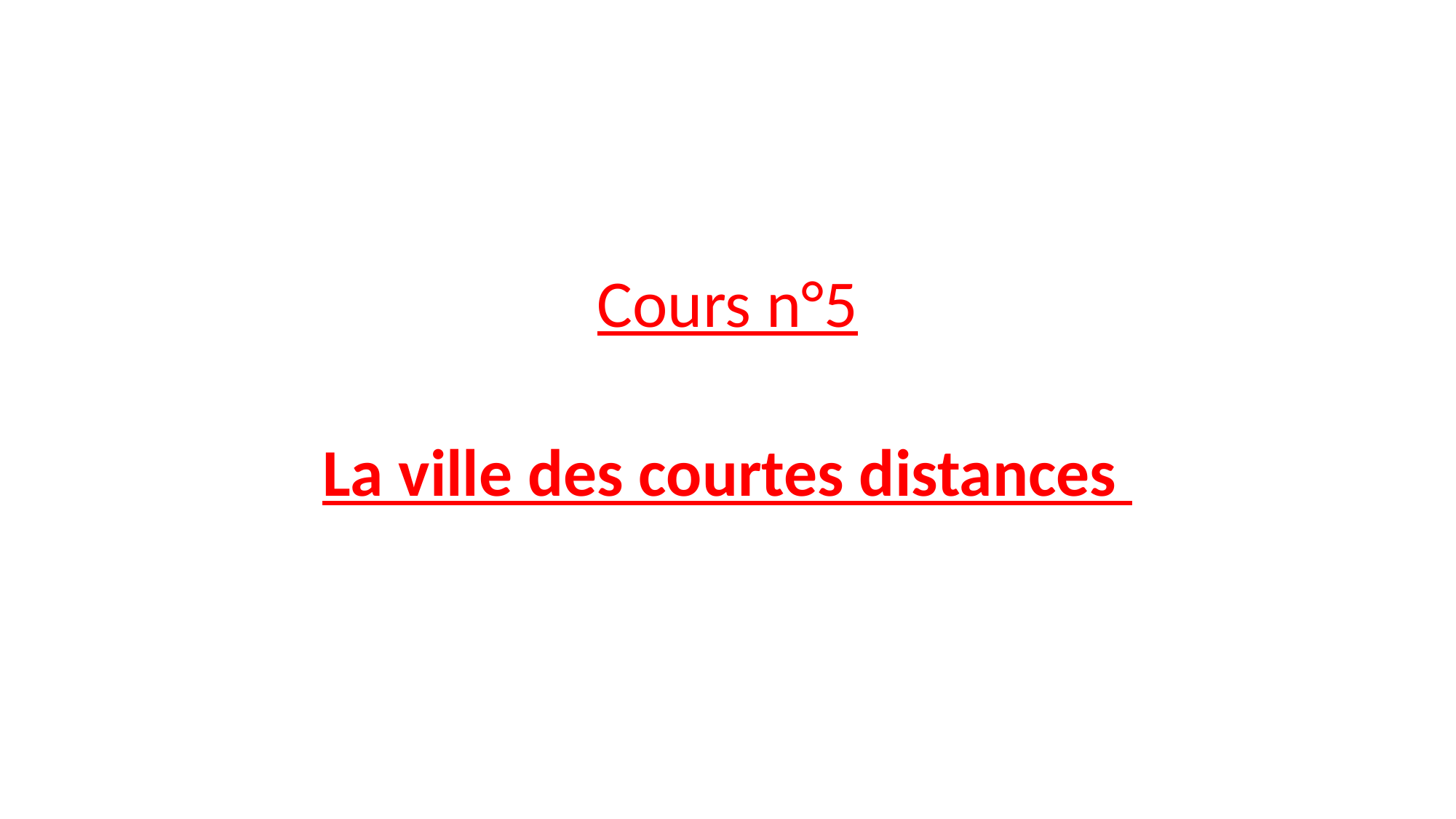

# Cours n°5
La ville des courtes distances